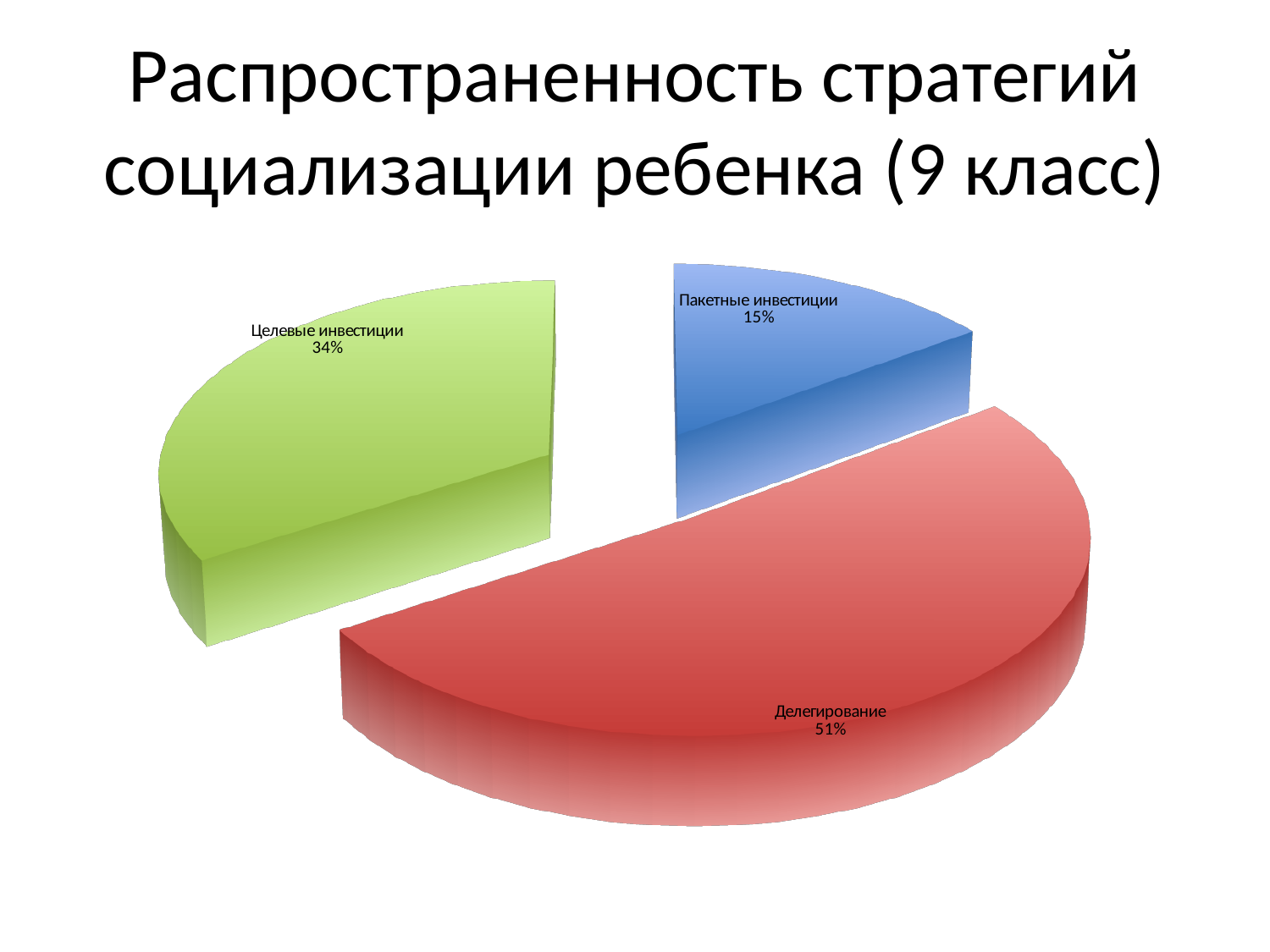

Распространенность стратегий социализации ребенка (9 класс)

[unsupported chart]